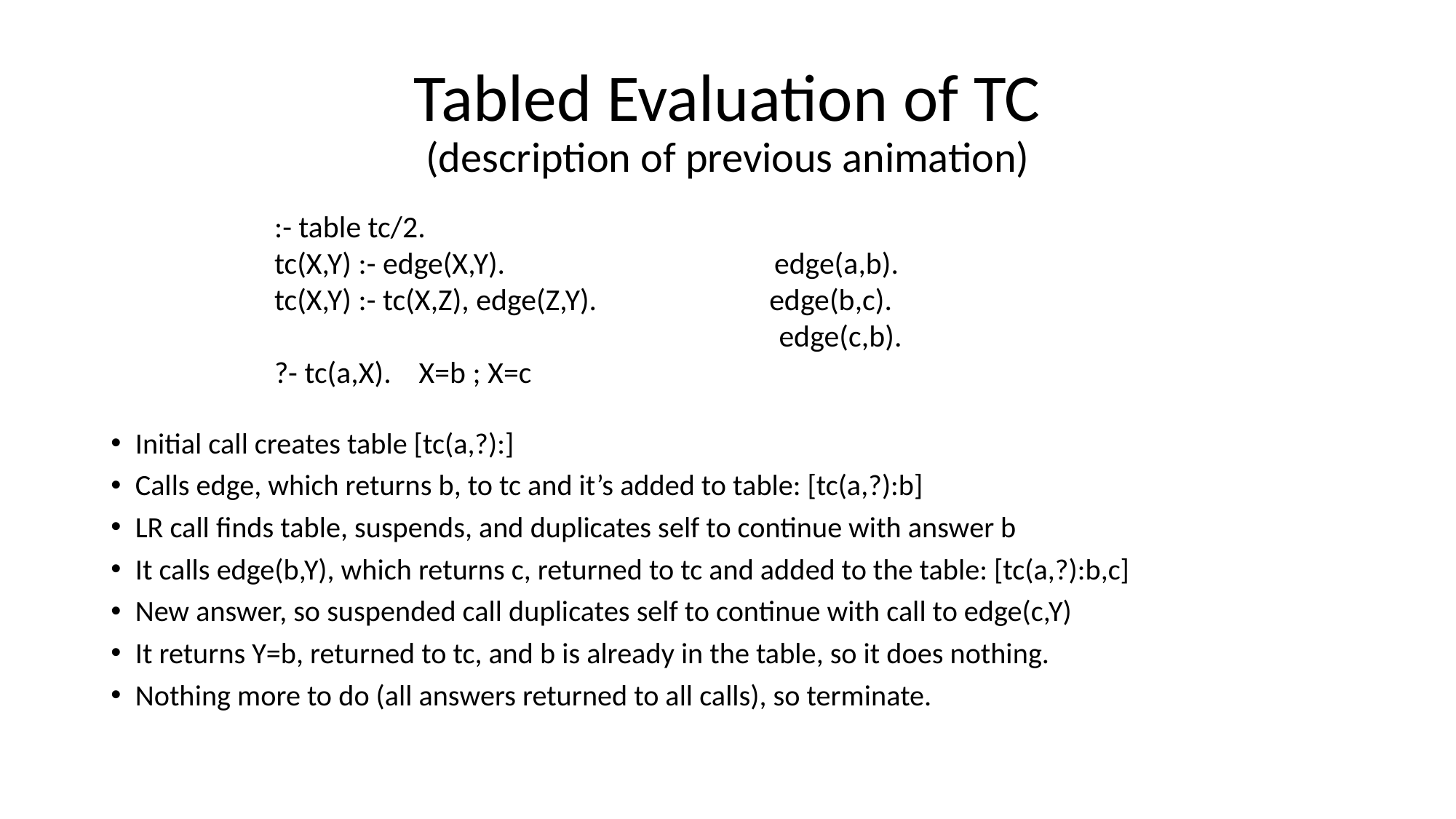

# Tabled Evaluation of TC (description of previous animation)
:- table tc/2.
tc(X,Y) :- edge(X,Y).                                       edge(a,b).
tc(X,Y) :- tc(X,Z), edge(Z,Y).                         edge(b,c).
                                                                         edge(c,b).
?- tc(a,X).    X=b ; X=c
Initial call creates table [tc(a,?):]
Calls edge, which returns b, to tc and it’s added to table: [tc(a,?):b]
LR call finds table, suspends, and duplicates self to continue with answer b
It calls edge(b,Y), which returns c, returned to tc and added to the table: [tc(a,?):b,c]
New answer, so suspended call duplicates self to continue with call to edge(c,Y)
It returns Y=b, returned to tc, and b is already in the table, so it does nothing.
Nothing more to do (all answers returned to all calls), so terminate.